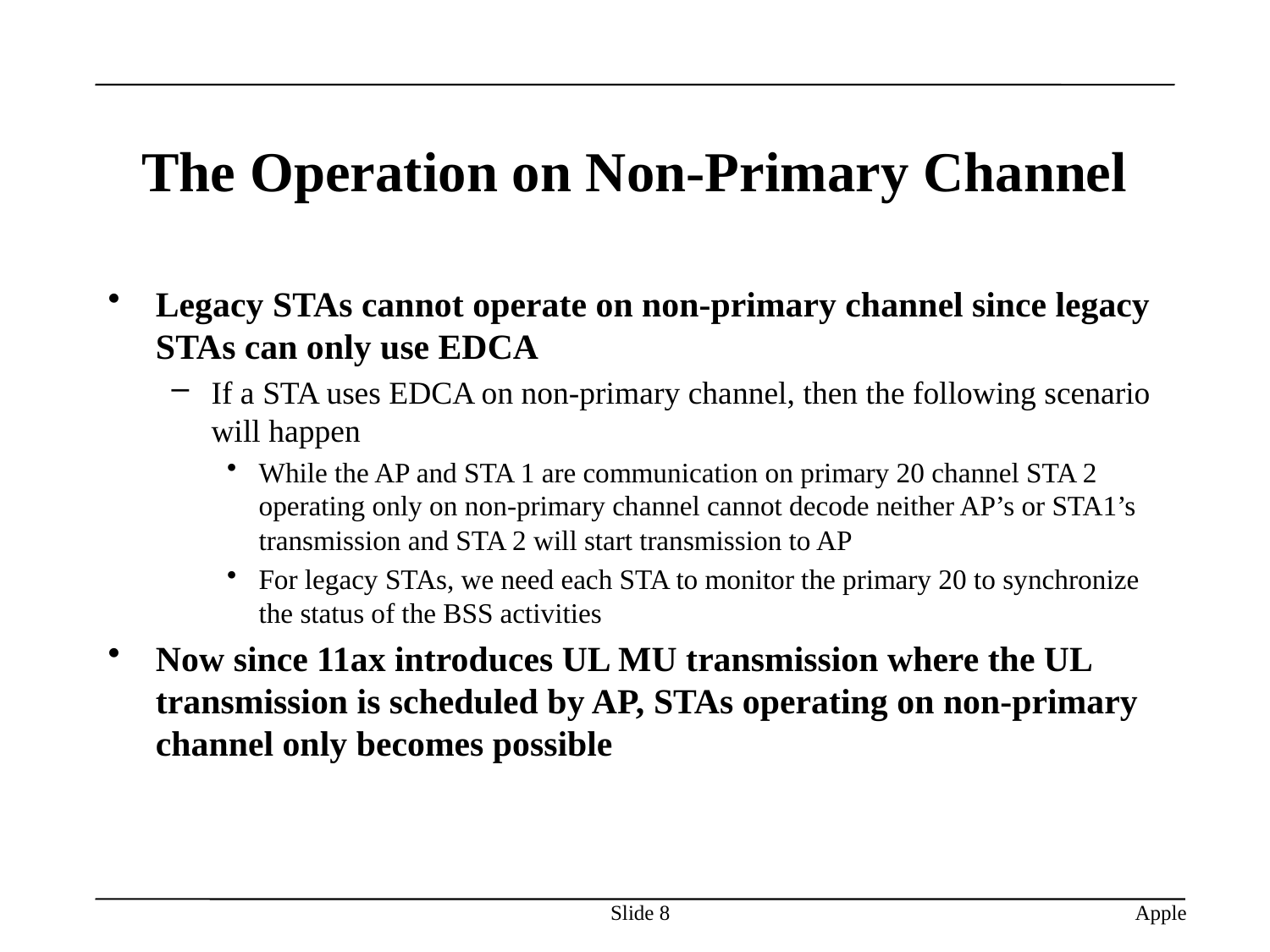

# The Operation on Non-Primary Channel
Legacy STAs cannot operate on non-primary channel since legacy STAs can only use EDCA
If a STA uses EDCA on non-primary channel, then the following scenario will happen
While the AP and STA 1 are communication on primary 20 channel STA 2 operating only on non-primary channel cannot decode neither AP’s or STA1’s transmission and STA 2 will start transmission to AP
For legacy STAs, we need each STA to monitor the primary 20 to synchronize the status of the BSS activities
Now since 11ax introduces UL MU transmission where the UL transmission is scheduled by AP, STAs operating on non-primary channel only becomes possible
Slide 8
Apple